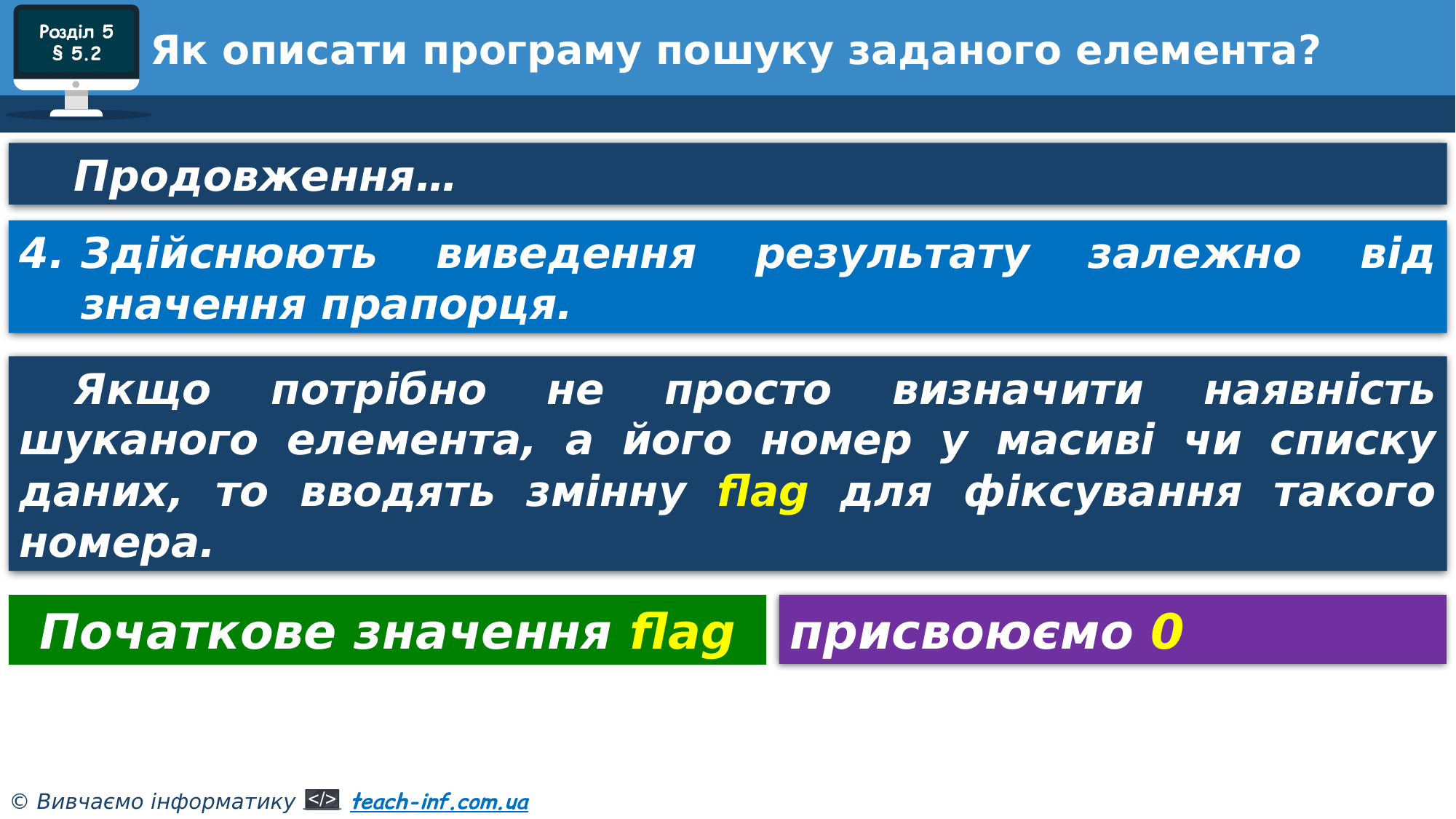

# Як описати програму пошуку заданого елемента?
Продовження…
Здійснюють виведення результату залежно від значення прапорця.
Якщо потрібно не просто визначити наявність шуканого елемента, а його номер у масиві чи списку даних, то вводять змінну flag для фіксування такого номера.
Початкове значення flag
присвоюємо 0